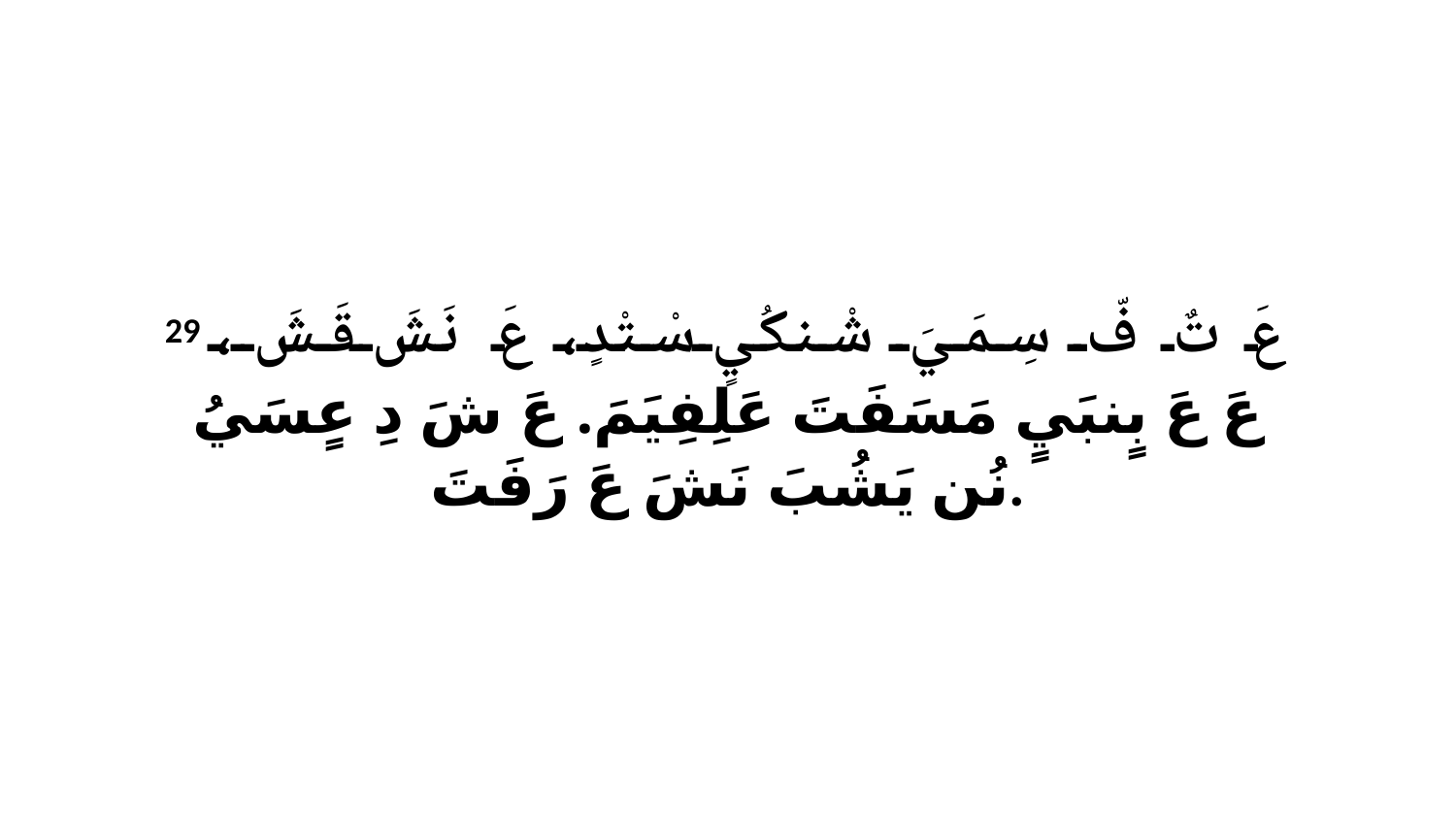

29 عَ تٌ فّ سِمَيَ شْنكُيٍ سْتْدٍ، عَ نَشَ قَشَ، عَ عَ بٍنبَيٍ مَسَفَتَ عَلِفِيَمَ. عَ شَ دِ عٍسَيُ نُن يَشُبَ نَشَ عَ رَفَتَ.